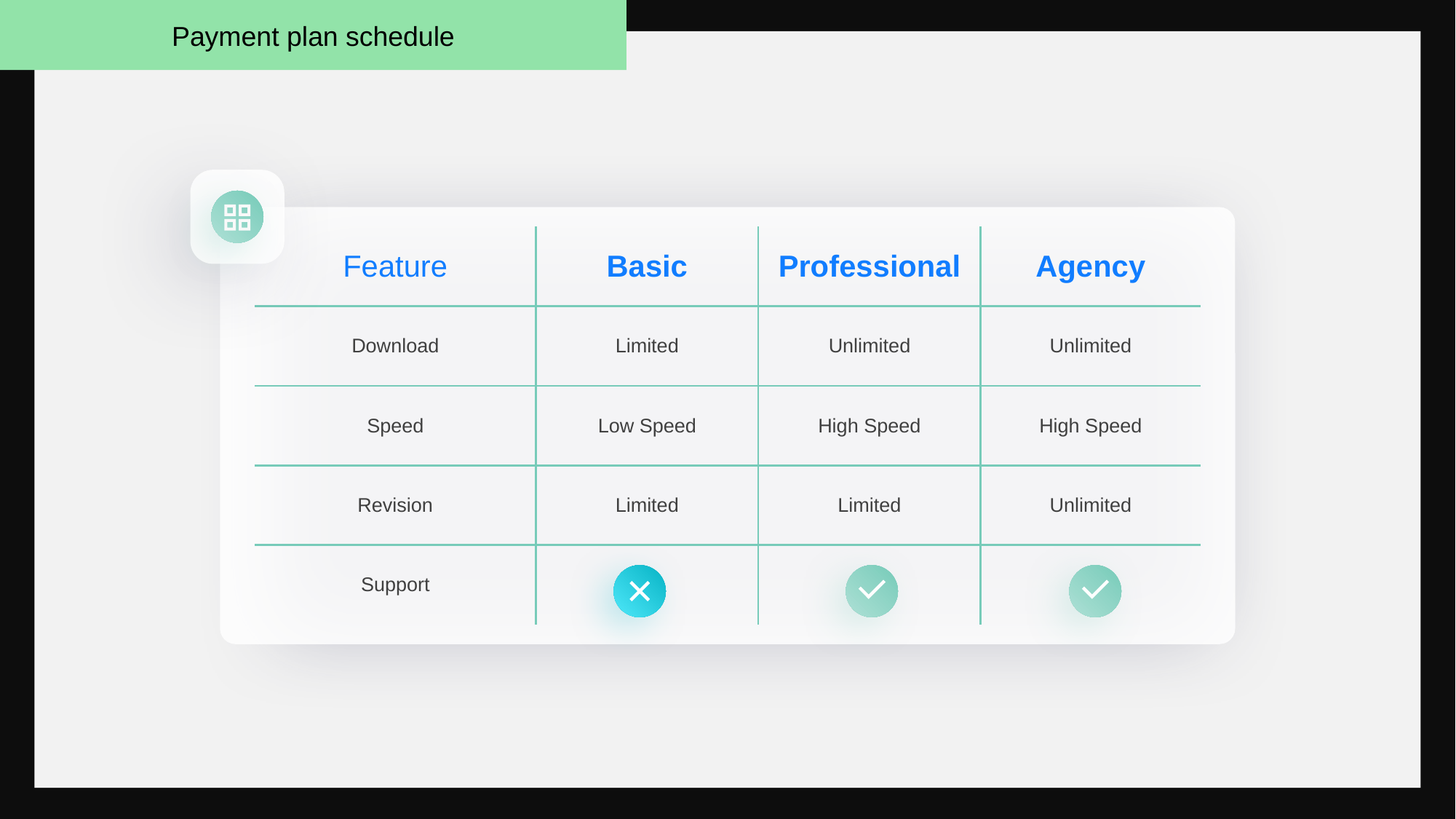

Payment plan schedule

| Feature | Basic | Professional | Agency |
| --- | --- | --- | --- |
| Download | Limited | Unlimited | Unlimited |
| Speed | Low Speed | High Speed | High Speed |
| Revision | Limited | Limited | Unlimited |
| Support |  |  |  |